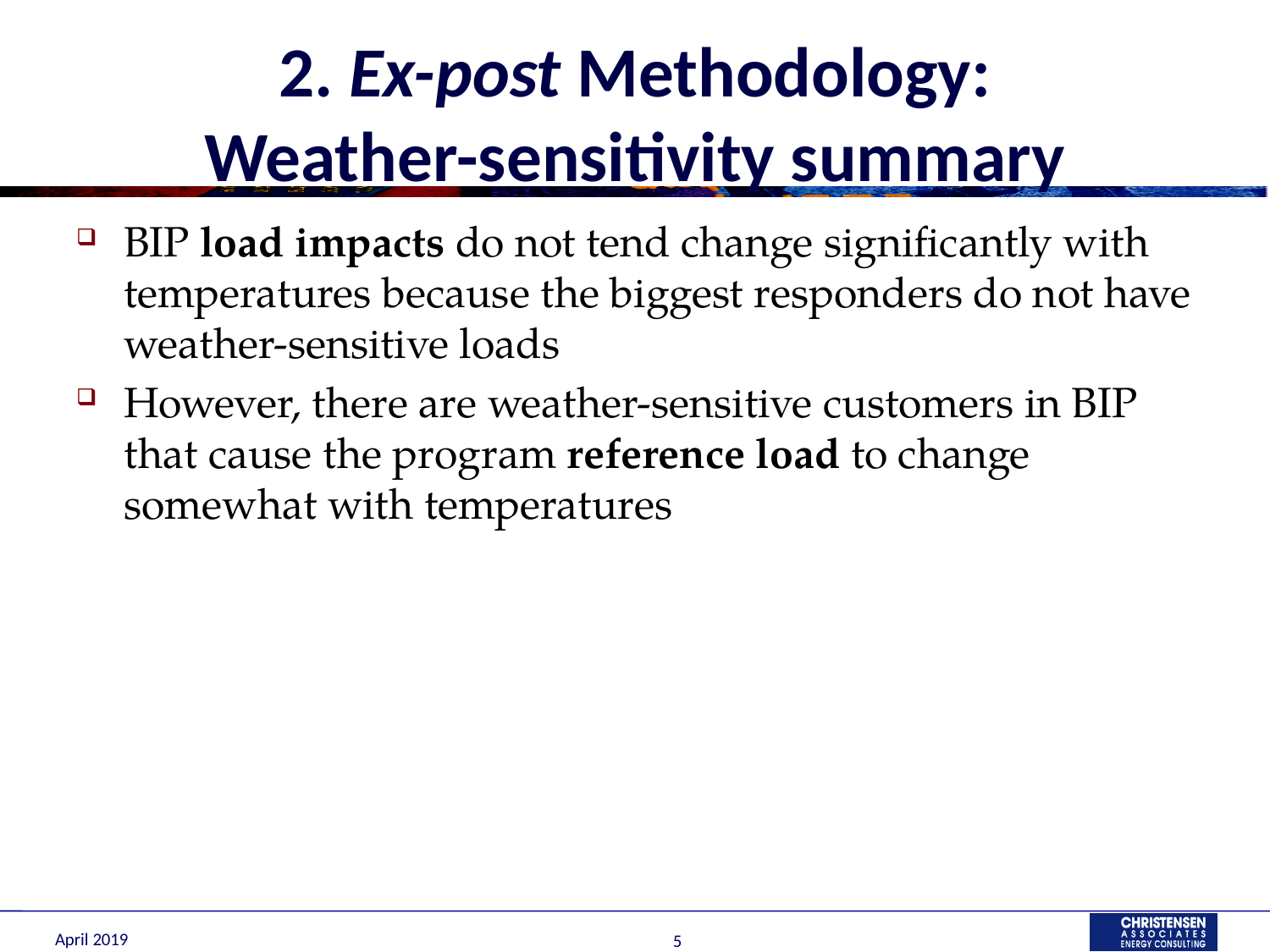

# 2. Ex-post Methodology: Weather-sensitivity summary
BIP load impacts do not tend change significantly with temperatures because the biggest responders do not have weather-sensitive loads
However, there are weather-sensitive customers in BIP that cause the program reference load to change somewhat with temperatures
April 2019
5